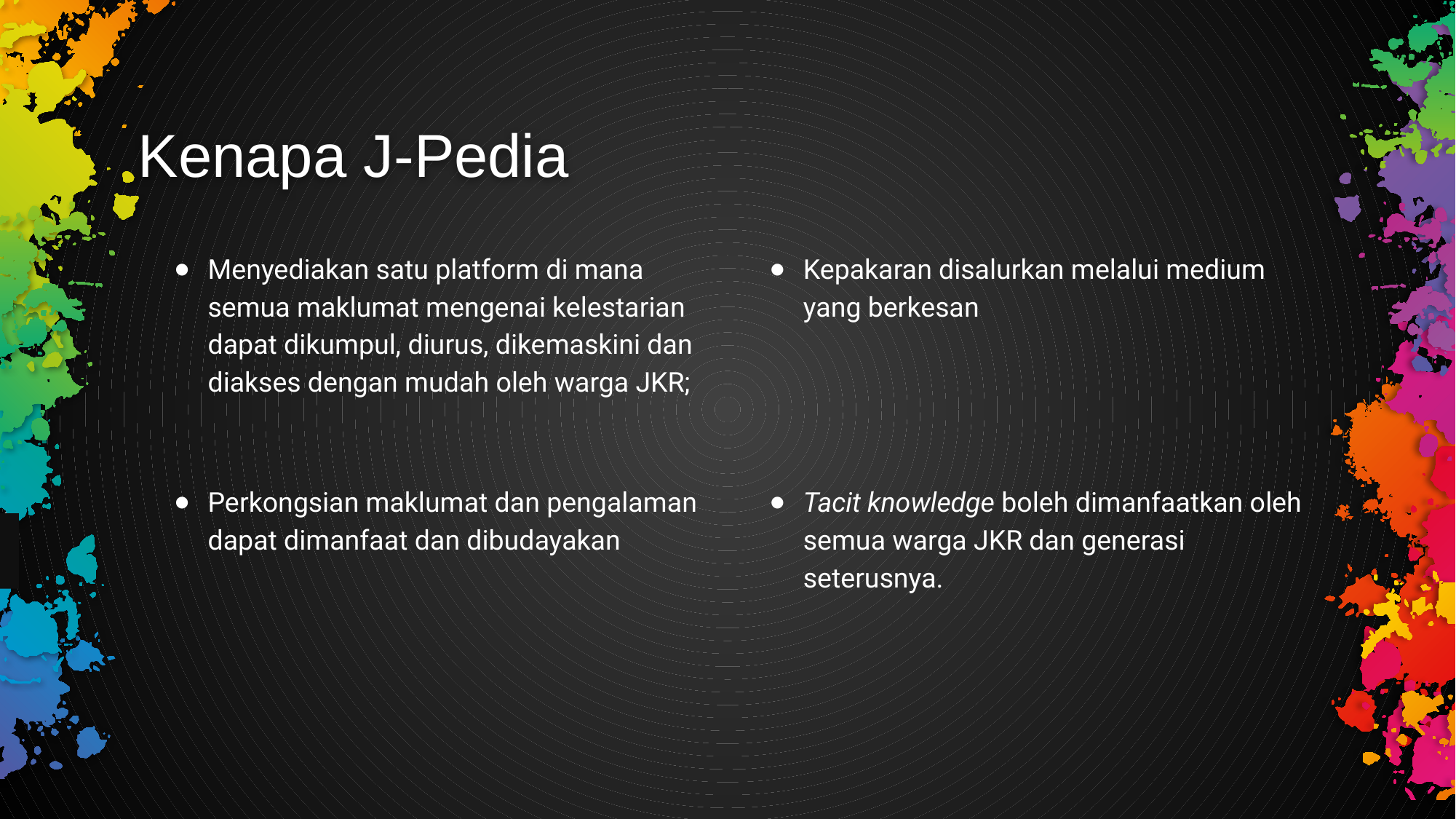

# Kenapa J-Pedia
Menyediakan satu platform di mana semua maklumat mengenai kelestarian dapat dikumpul, diurus, dikemaskini dan diakses dengan mudah oleh warga JKR;
Kepakaran disalurkan melalui medium yang berkesan
Perkongsian maklumat dan pengalaman dapat dimanfaat dan dibudayakan
Tacit knowledge boleh dimanfaatkan oleh semua warga JKR dan generasi seterusnya.